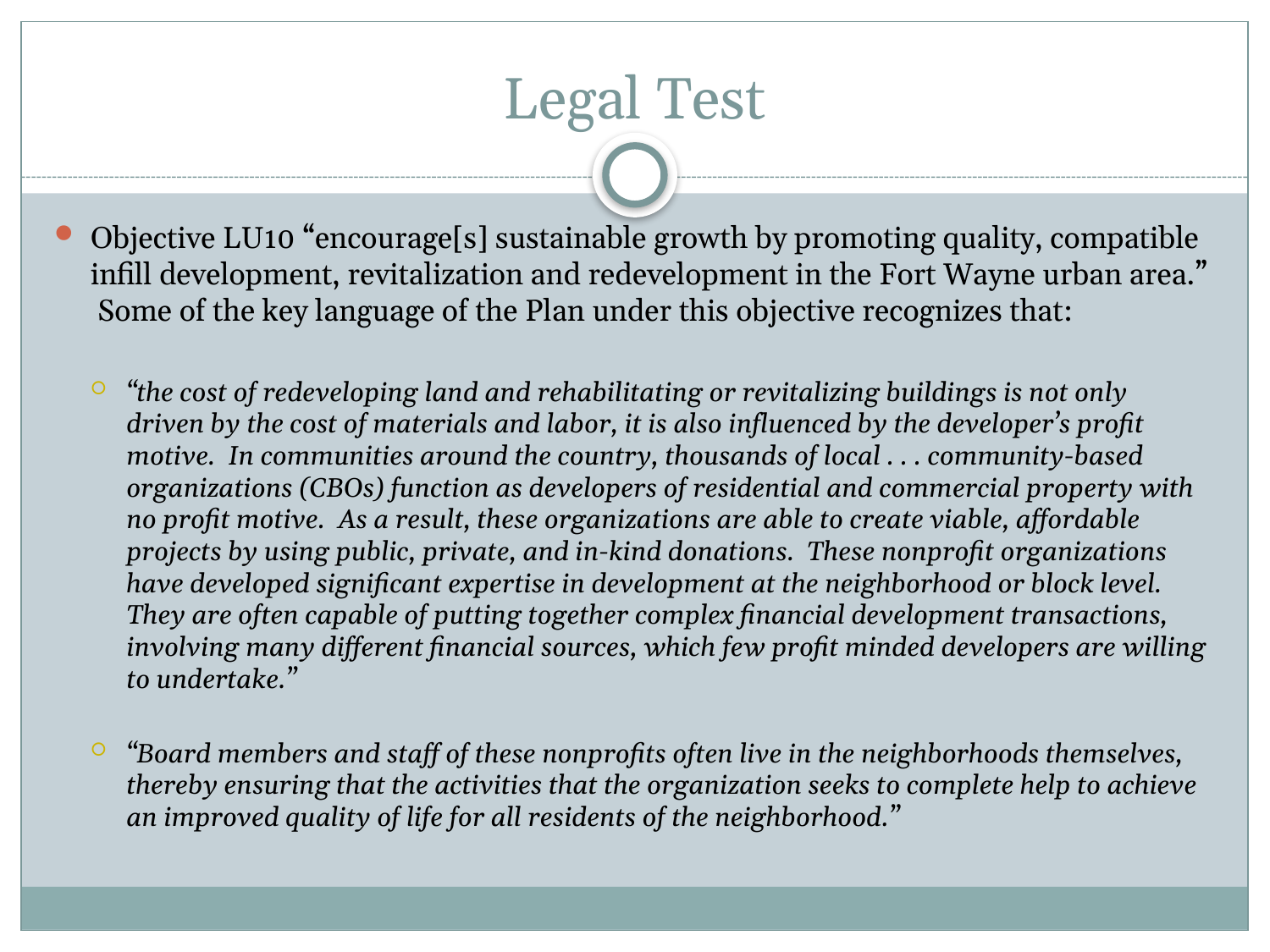

# Legal Test
Objective LU10 “encourage[s] sustainable growth by promoting quality, compatible infill development, revitalization and redevelopment in the Fort Wayne urban area.”  Some of the key language of the Plan under this objective recognizes that:

“the cost of redeveloping land and rehabilitating or revitalizing buildings is not only driven by the cost of materials and labor, it is also influenced by the developer’s profit motive.  In communities around the country, thousands of local . . . community-based organizations (CBOs) function as developers of residential and commercial property with no profit motive.  As a result, these organizations are able to create viable, affordable projects by using public, private, and in-kind donations.  These nonprofit organizations have developed significant expertise in development at the neighborhood or block level.  They are often capable of putting together complex financial development transactions, involving many different financial sources, which few profit minded developers are willing to undertake.”

“Board members and staff of these nonprofits often live in the neighborhoods themselves, thereby ensuring that the activities that the organization seeks to complete help to achieve an improved quality of life for all residents of the neighborhood.”